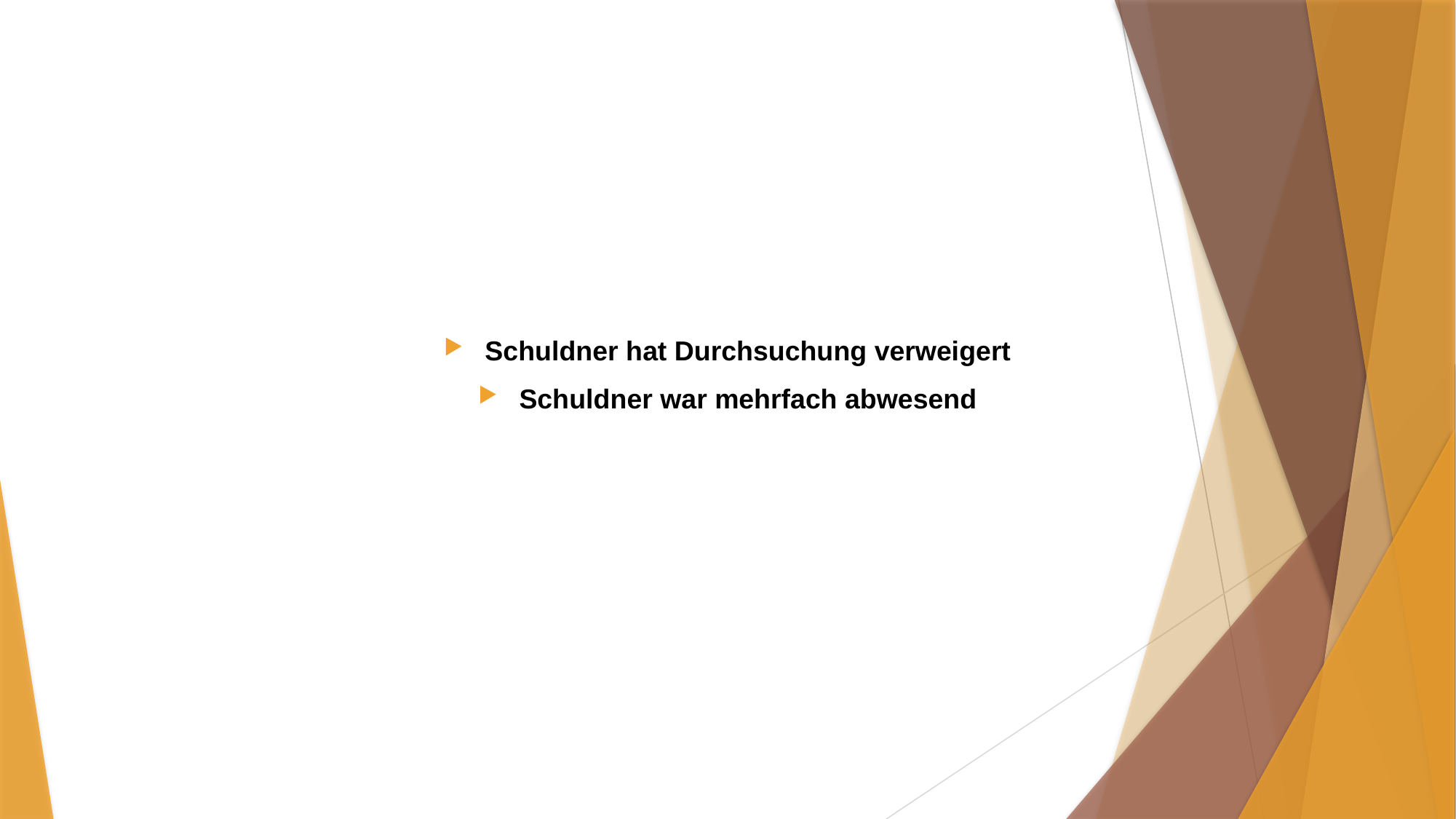

#
Schuldner hat Durchsuchung verweigert
Schuldner war mehrfach abwesend